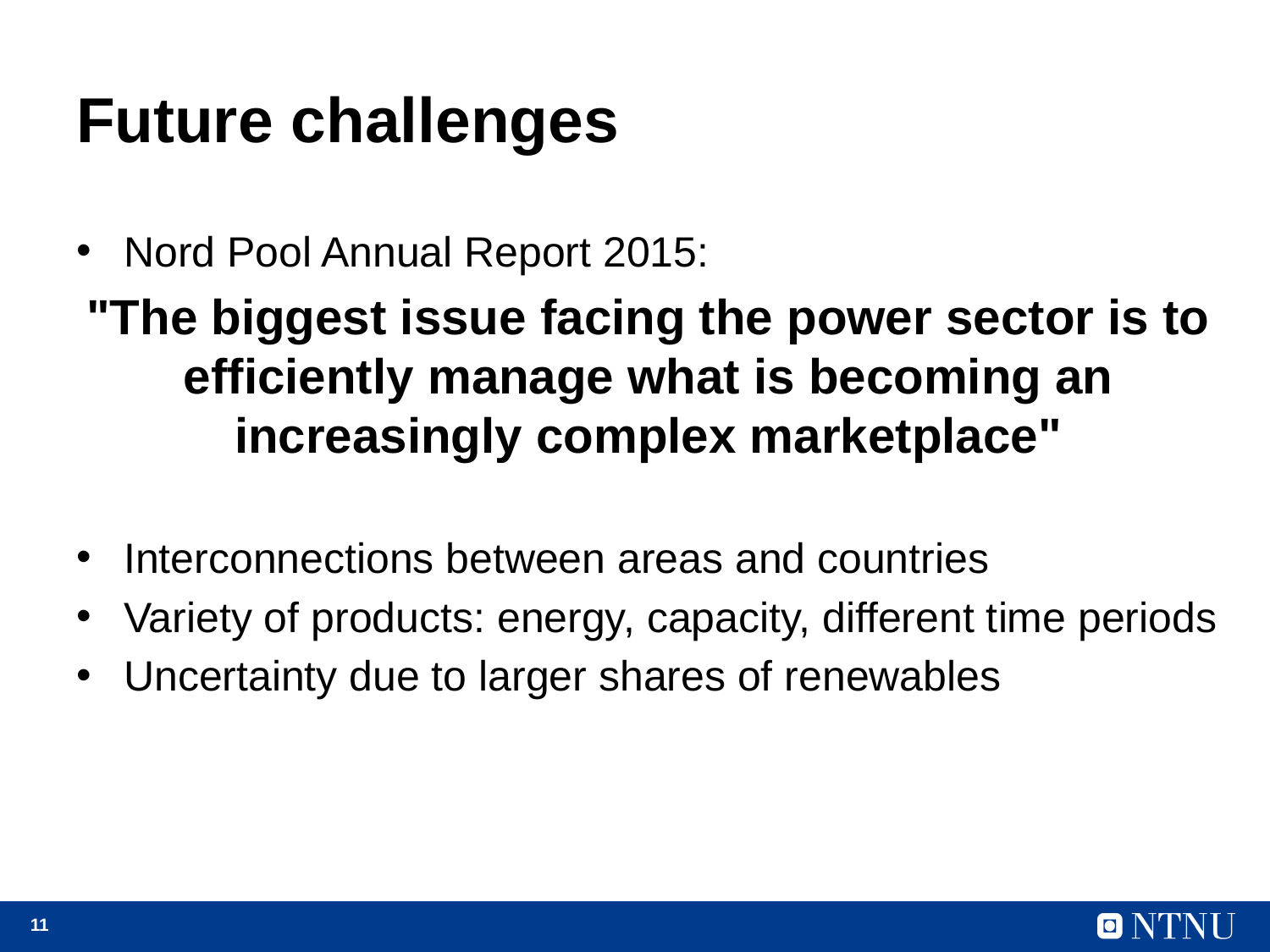

# Future challenges
Nord Pool Annual Report 2015:
"The biggest issue facing the power sector is to efficiently manage what is becoming an increasingly complex marketplace"

Interconnections between areas and countries
Variety of products: energy, capacity, different time periods
Uncertainty due to larger shares of renewables